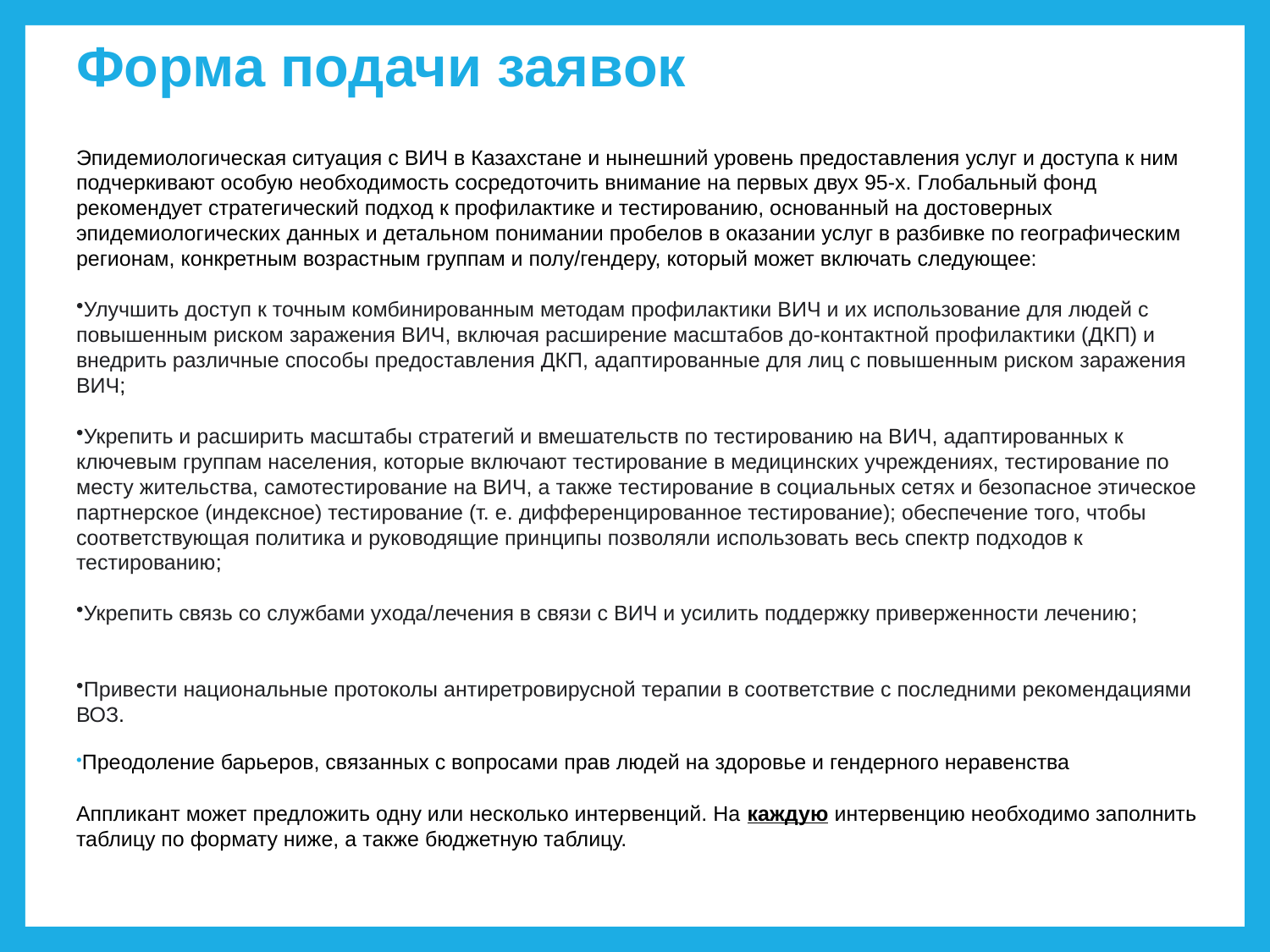

# Форма подачи заявок
Эпидемиологическая ситуация с ВИЧ в Казахстане и нынешний уровень предоставления услуг и доступа к ним подчеркивают особую необходимость сосредоточить внимание на первых двух 95-х. Глобальный фонд рекомендует стратегический подход к профилактике и тестированию, основанный на достоверных эпидемиологических данных и детальном понимании пробелов в оказании услуг в разбивке по географическим регионам, конкретным возрастным группам и полу/гендеру, который может включать следующее:

Улучшить доступ к точным комбинированным методам профилактики ВИЧ и их использование для людей с повышенным риском заражения ВИЧ, включая расширение масштабов до-контактной профилактики (ДКП) и внедрить различные способы предоставления ДКП, адаптированные для лиц с повышенным риском заражения ВИЧ;

Укрепить и расширить масштабы стратегий и вмешательств по тестированию на ВИЧ, адаптированных к ключевым группам населения, которые включают тестирование в медицинских учреждениях, тестирование по месту жительства, самотестирование на ВИЧ, а также тестирование в социальных сетях и безопасное этическое партнерское (индексное) тестирование (т. е. дифференцированное тестирование); обеспечение того, чтобы соответствующая политика и руководящие принципы позволяли использовать весь спектр подходов к тестированию;

Укрепить связь со службами ухода/лечения в связи с ВИЧ и усилить поддержку приверженности лечению;

Привести национальные протоколы антиретровирусной терапии в соответствие с последними рекомендациями ВОЗ.

Преодоление барьеров, связанных с вопросами прав людей на здоровье и гендерного неравенства

Аппликант может предложить одну или несколько интервенций. На каждую интервенцию необходимо заполнить таблицу по формату ниже, а также бюджетную таблицу.